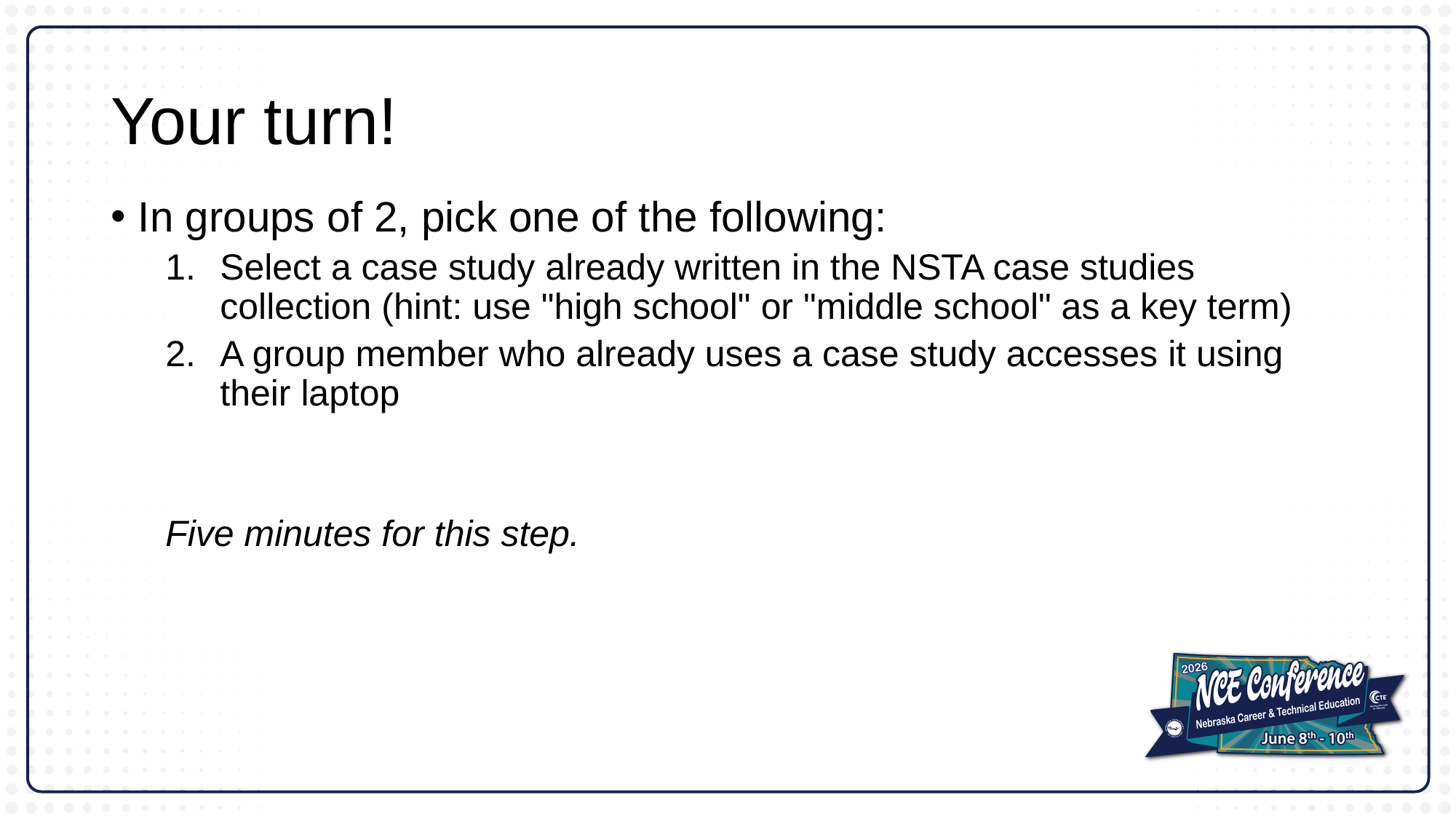

# Your turn!
In groups of 2, pick one of the following:
Select a case study already written in the NSTA case studies collection (hint: use "high school" or "middle school" as a key term)
A group member who already uses a case study accesses it using their laptop

Five minutes for this step.